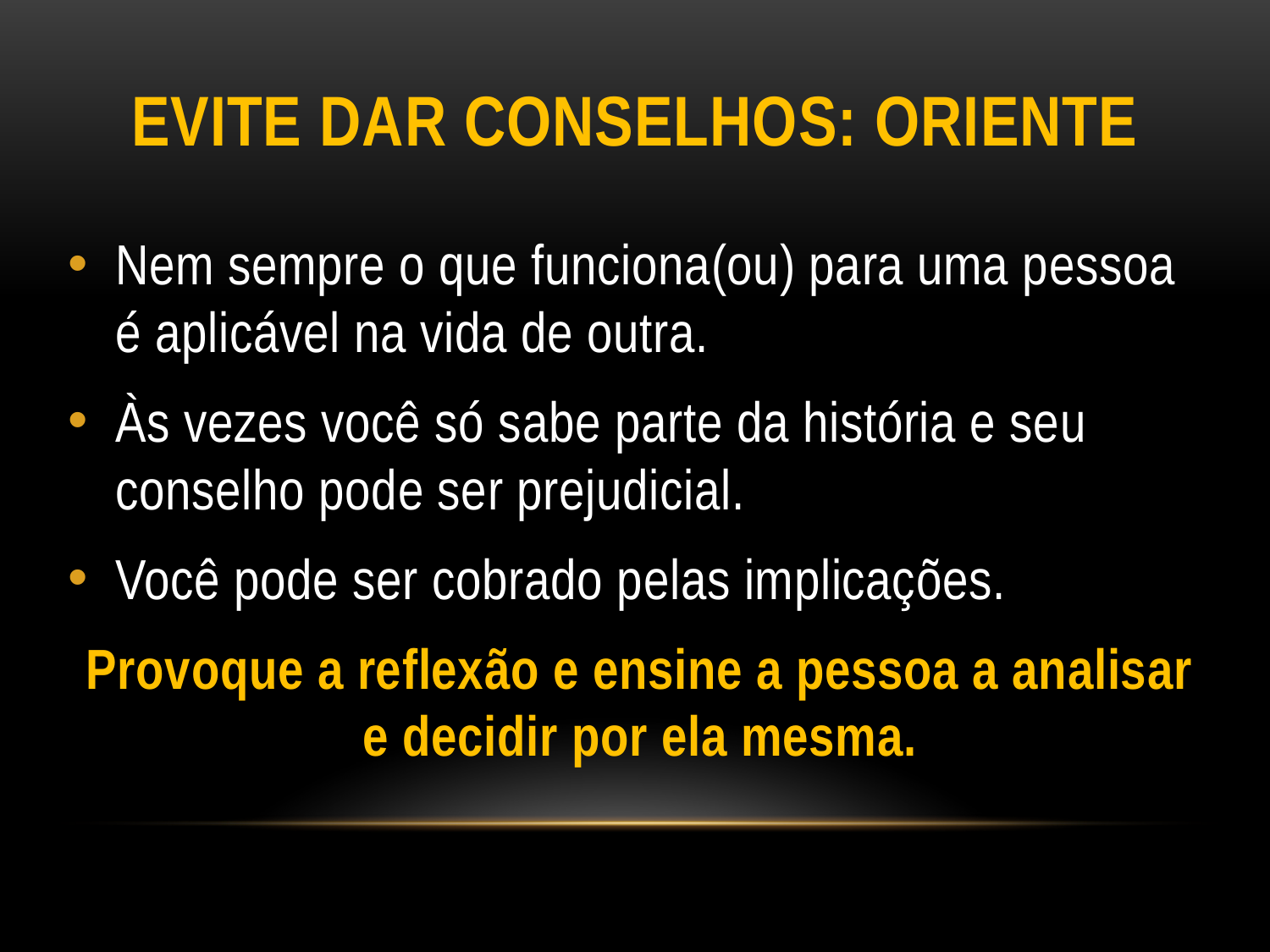

# Evite dar conselhos: oriente
Nem sempre o que funciona(ou) para uma pessoa é aplicável na vida de outra.
Às vezes você só sabe parte da história e seu conselho pode ser prejudicial.
Você pode ser cobrado pelas implicações.
Provoque a reflexão e ensine a pessoa a analisar e decidir por ela mesma.